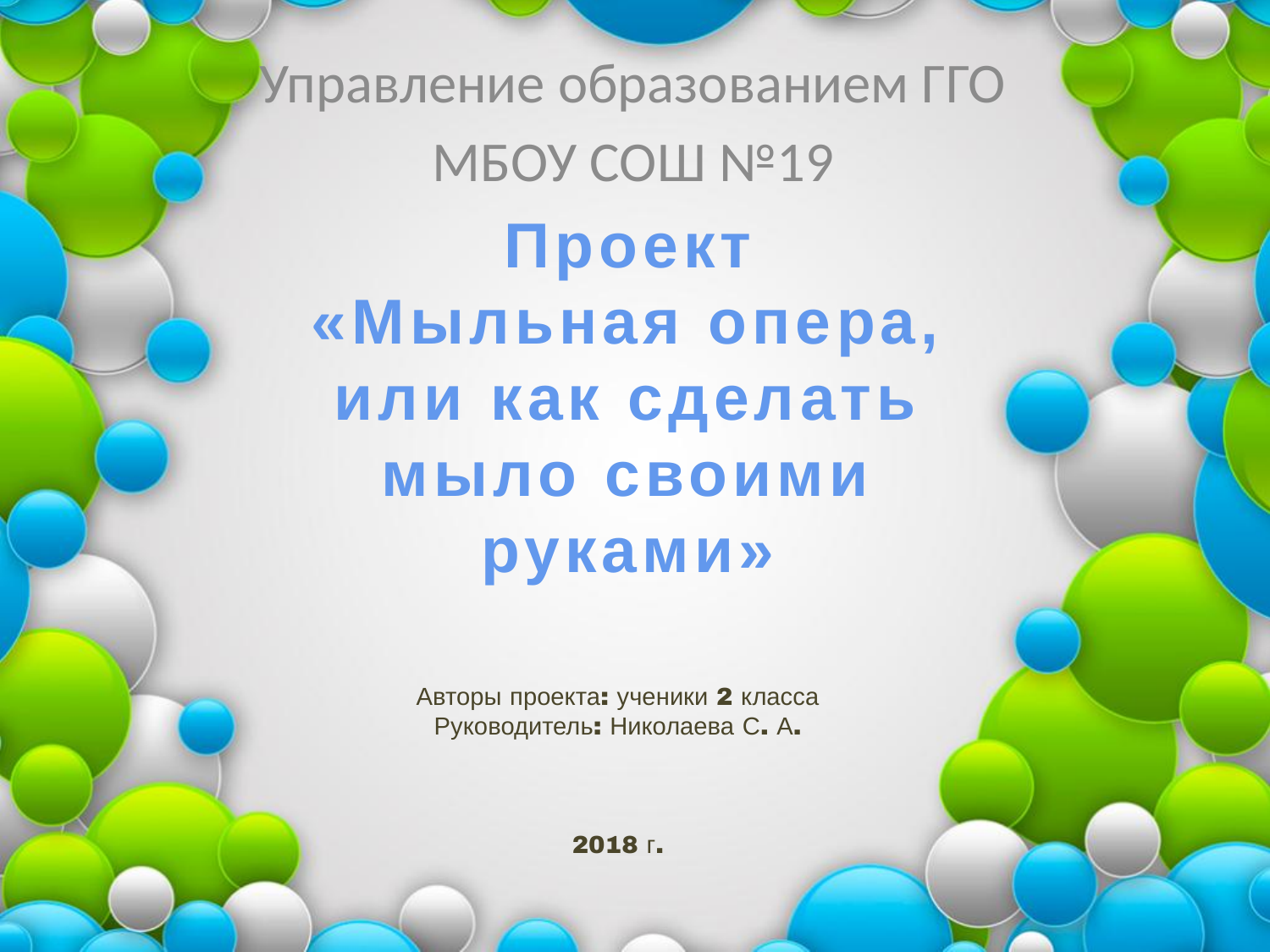

Управление образованием ГГО
МБОУ СОШ №19
Проект
«Мыльная опера, или как сделать мыло своими руками»
Авторы проекта: ученики 2 класса
Руководитель: Николаева С. А.

2018 г.